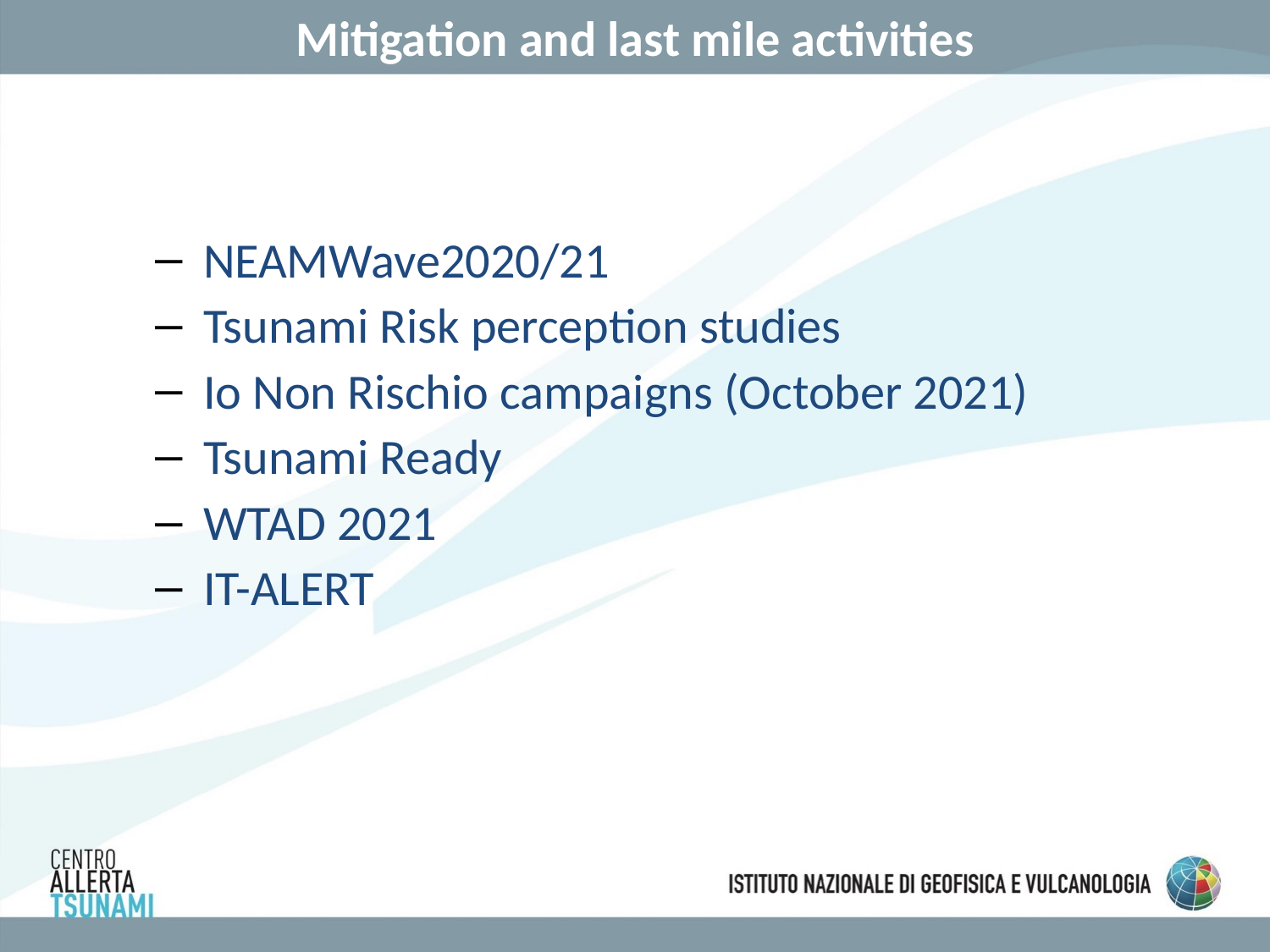

# Mitigation and last mile activities
NEAMWave2020/21
Tsunami Risk perception studies
Io Non Rischio campaigns (October 2021)
Tsunami Ready
WTAD 2021
IT-ALERT